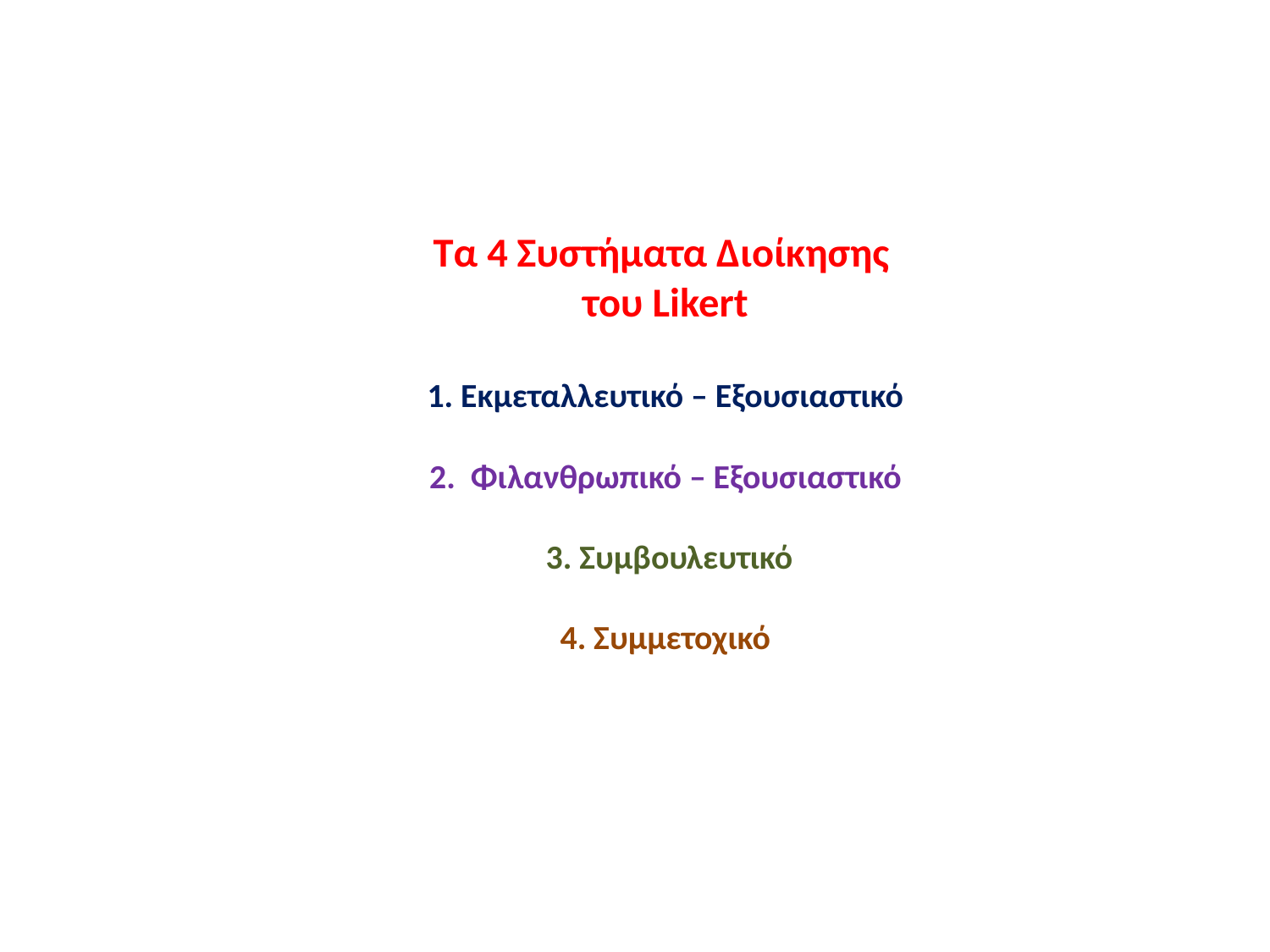

# Τα 4 Συστήματα Διοίκησης του Likert 1. Εκμεταλλευτικό – Εξουσιαστικό 2.  Φιλανθρωπικό – Εξουσιαστικό 3. Συμβουλευτικό 4. Συμμετοχικό